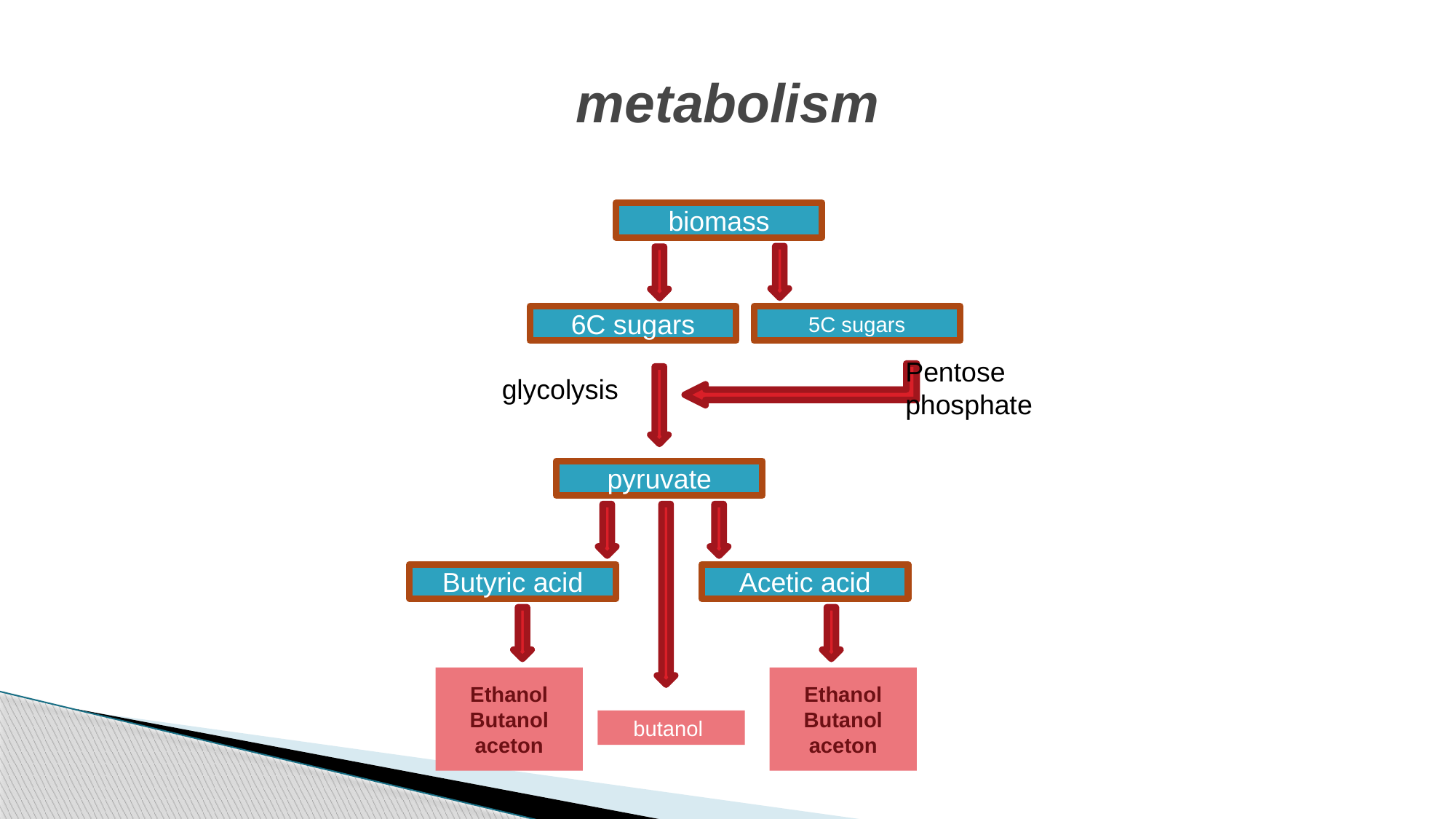

# metabolism
biomass

6C sugars
5C sugars
Pentose phosphate
glycolysis

pyruvate

Butyric acid
Acetic acid

Ethanol
Butanol
aceton
Ethanol
Butanol
aceton
butanol